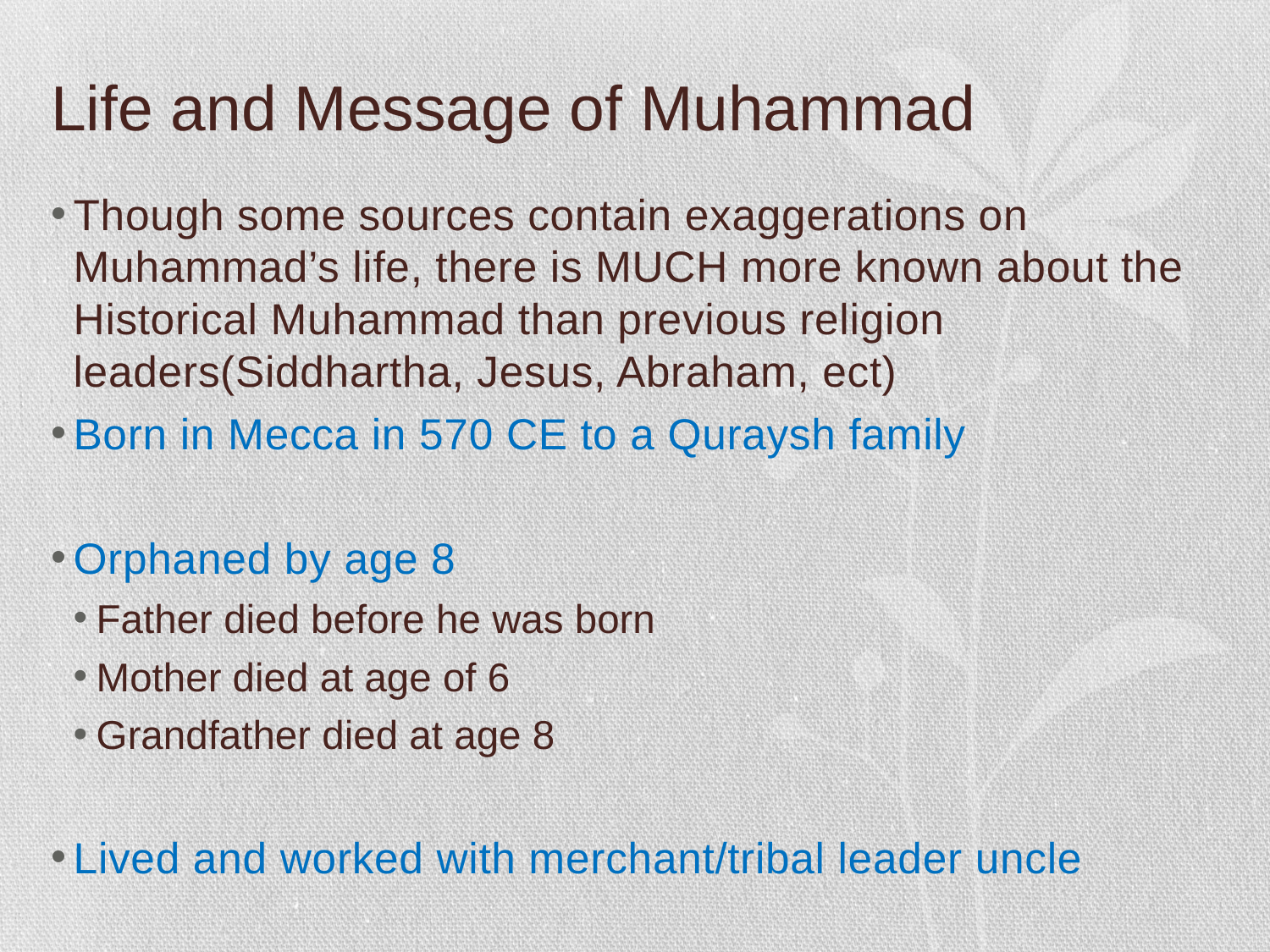

# Life and Message of Muhammad
Though some sources contain exaggerations on Muhammad’s life, there is MUCH more known about the Historical Muhammad than previous religion leaders(Siddhartha, Jesus, Abraham, ect)
Born in Mecca in 570 CE to a Quraysh family

Orphaned by age 8
Father died before he was born
Mother died at age of 6
Grandfather died at age 8

Lived and worked with merchant/tribal leader uncle